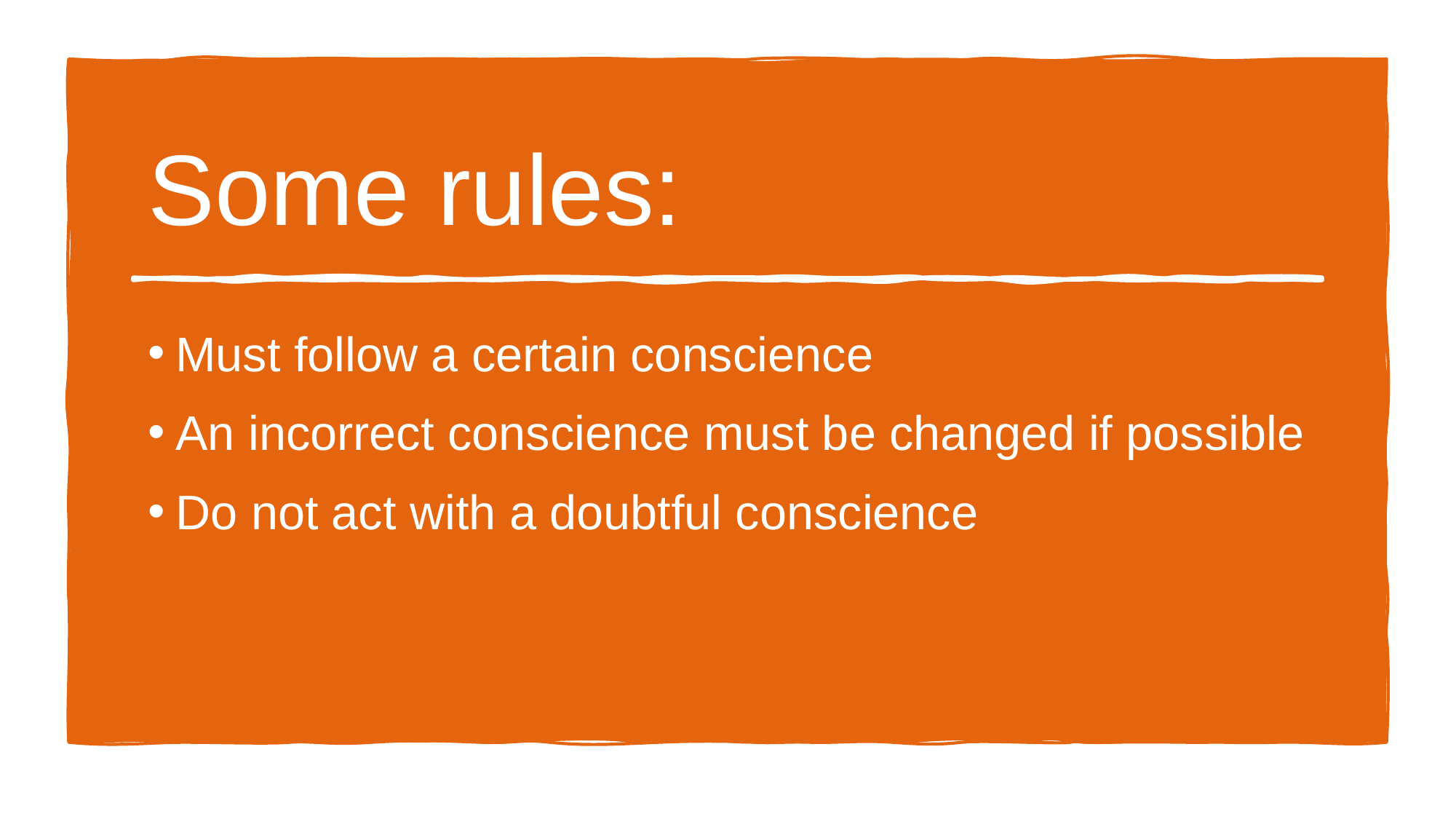

# Some rules:

Must follow a certain conscience
An incorrect conscience must be changed if possible
Do not act with a doubtful conscience